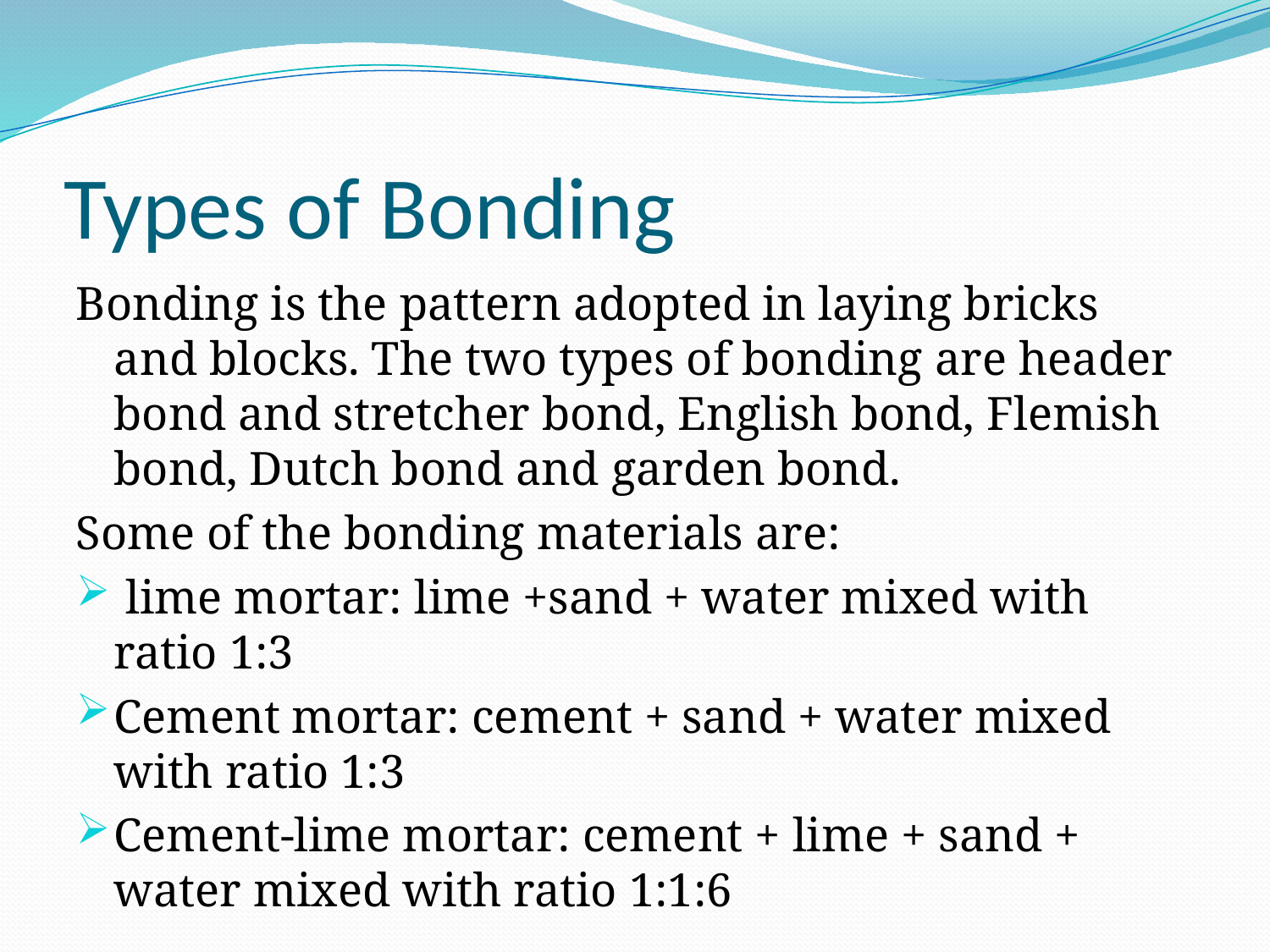

# Types of Bonding
Bonding is the pattern adopted in laying bricks and blocks. The two types of bonding are header bond and stretcher bond, English bond, Flemish bond, Dutch bond and garden bond.
Some of the bonding materials are:
 lime mortar: lime +sand + water mixed with ratio 1:3
Cement mortar: cement + sand + water mixed with ratio 1:3
Cement-lime mortar: cement + lime + sand + water mixed with ratio 1:1:6